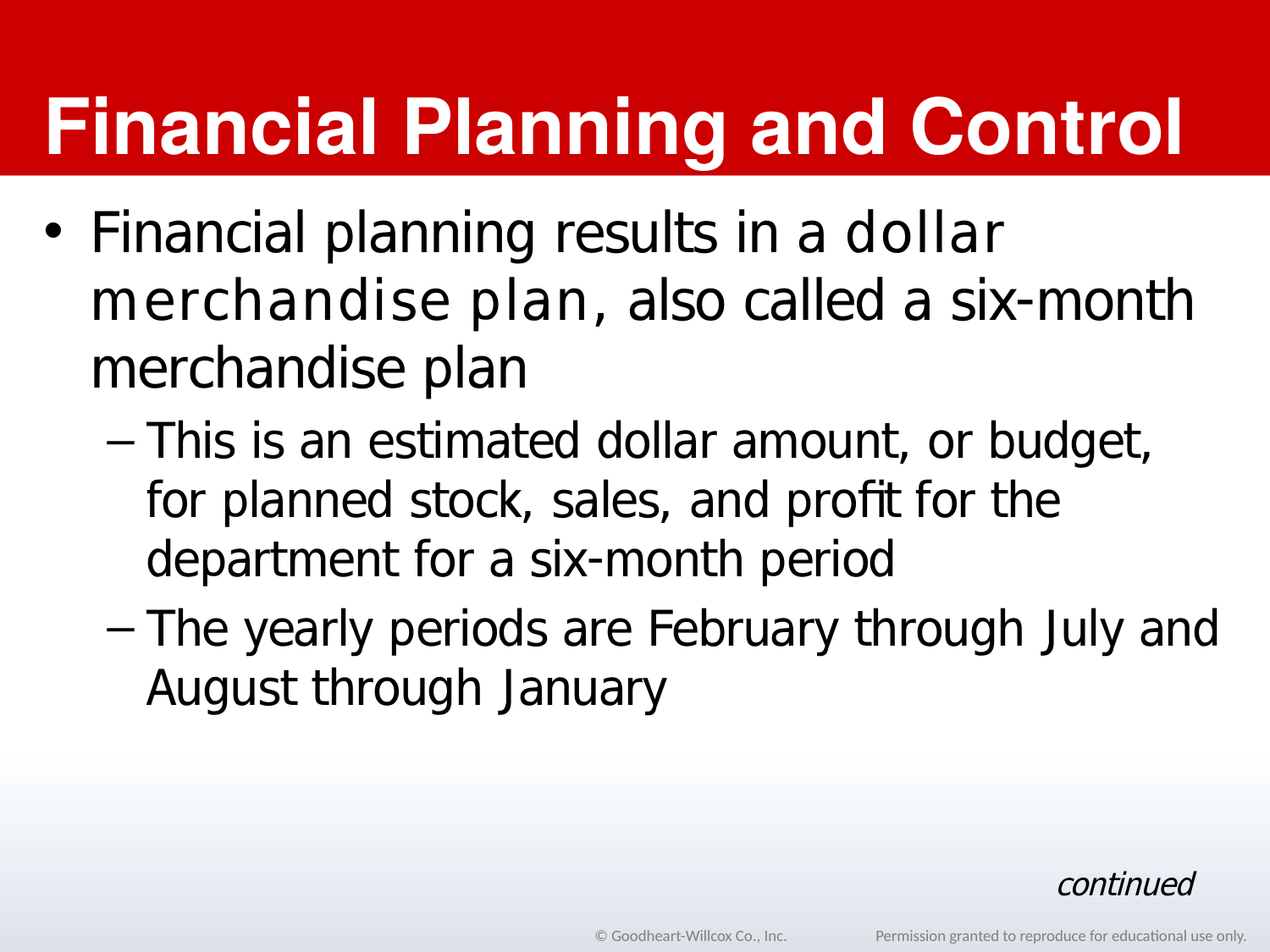

# Financial Planning and Control
Financial planning results in a dollar merchandise plan, also called a six-month merchandise plan
This is an estimated dollar amount, or budget, for planned stock, sales, and profit for the department for a six-month period
The yearly periods are February through July and August through January
continued